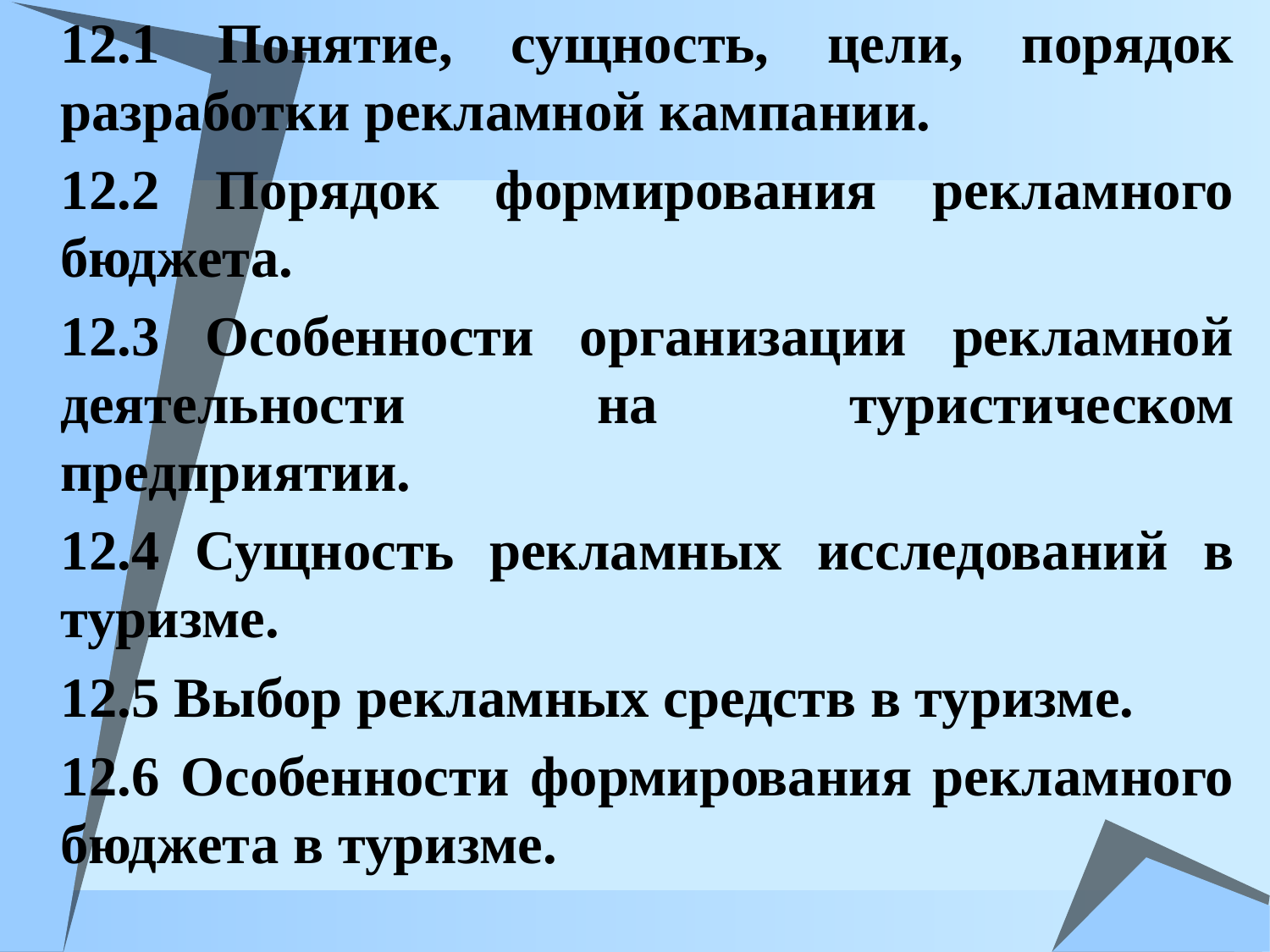

12.1 Понятие, сущность, цели, порядок разработки рекламной кампании.
12.2 Порядок формирования рекламного бюджета.
12.3 Особенности организации рекламной деятельности на туристическом предприятии.
12.4 Сущность рекламных исследований в туризме.
12.5 Выбор рекламных средств в туризме.
12.6 Особенности формирования рекламного бюджета в туризме.